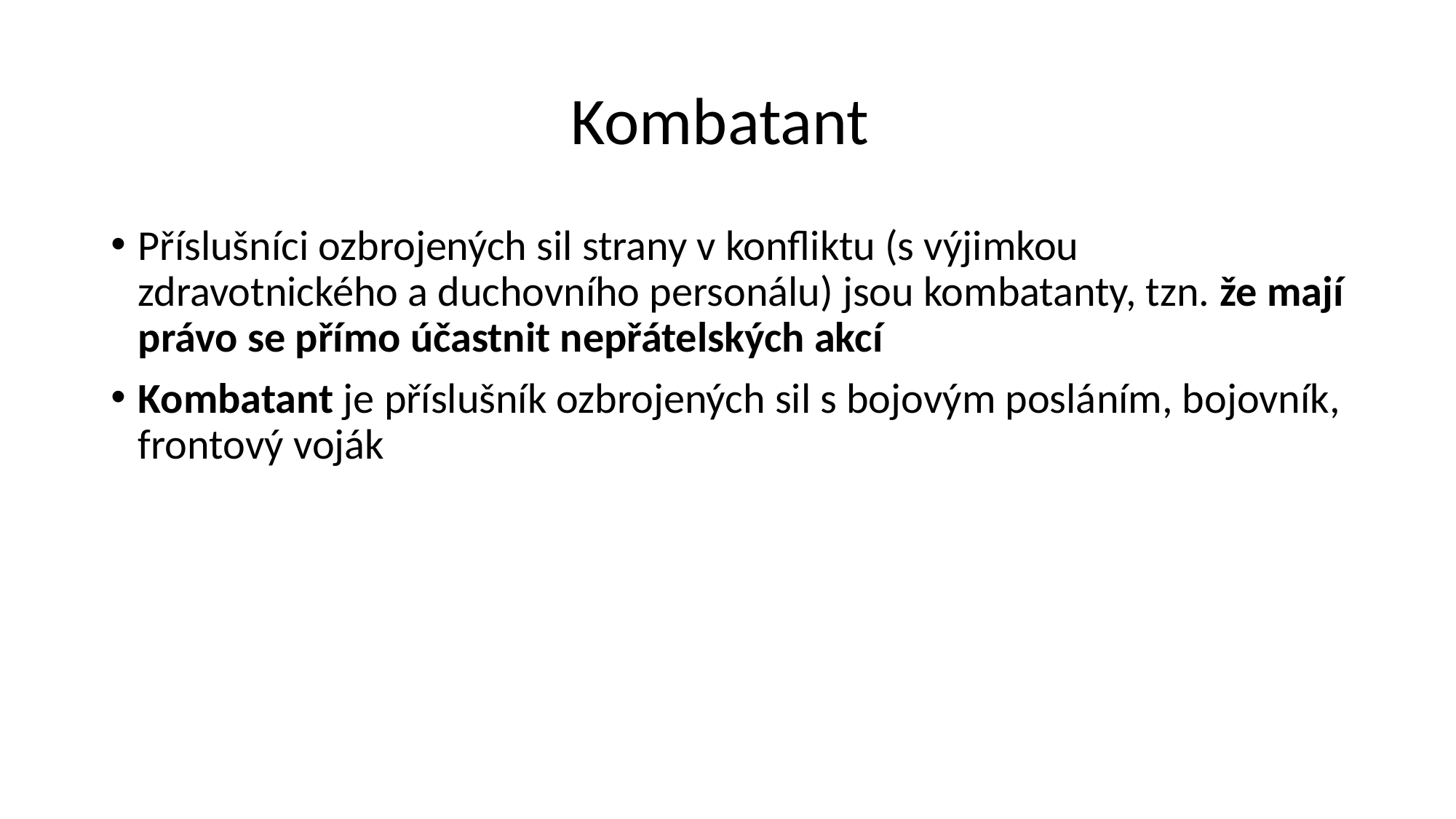

# Kombatant
Příslušníci ozbrojených sil strany v konfliktu (s výjimkou zdravotnického a duchovního personálu) jsou kombatanty, tzn. že mají právo se přímo účastnit nepřátelských akcí
Kombatant je příslušník ozbrojených sil s bojovým posláním, bojovník, frontový voják